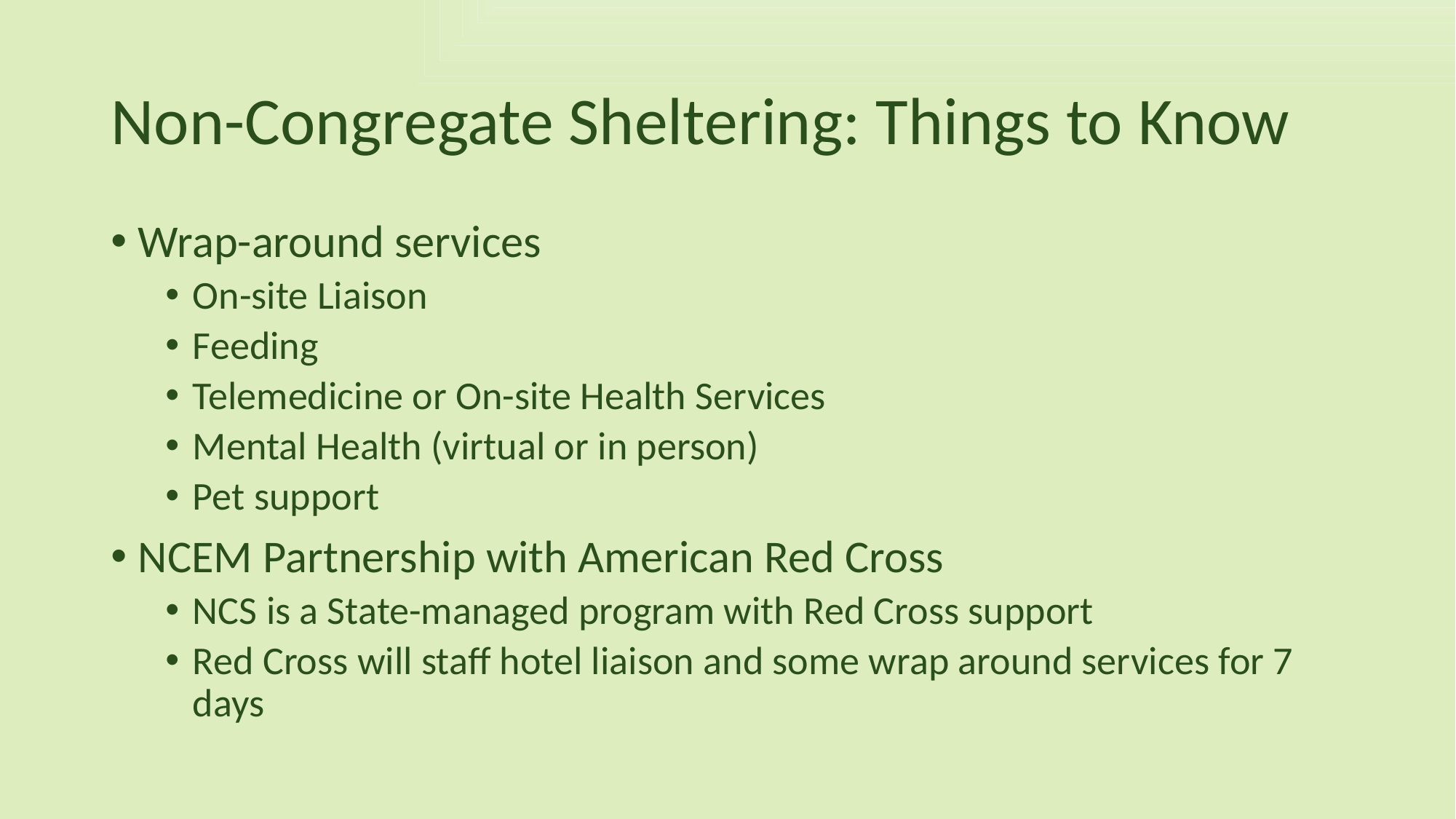

# Non-Congregate Sheltering: Things to Know
Wrap-around services
On-site Liaison
Feeding
Telemedicine or On-site Health Services
Mental Health (virtual or in person)
Pet support
NCEM Partnership with American Red Cross
NCS is a State-managed program with Red Cross support
Red Cross will staff hotel liaison and some wrap around services for 7 days